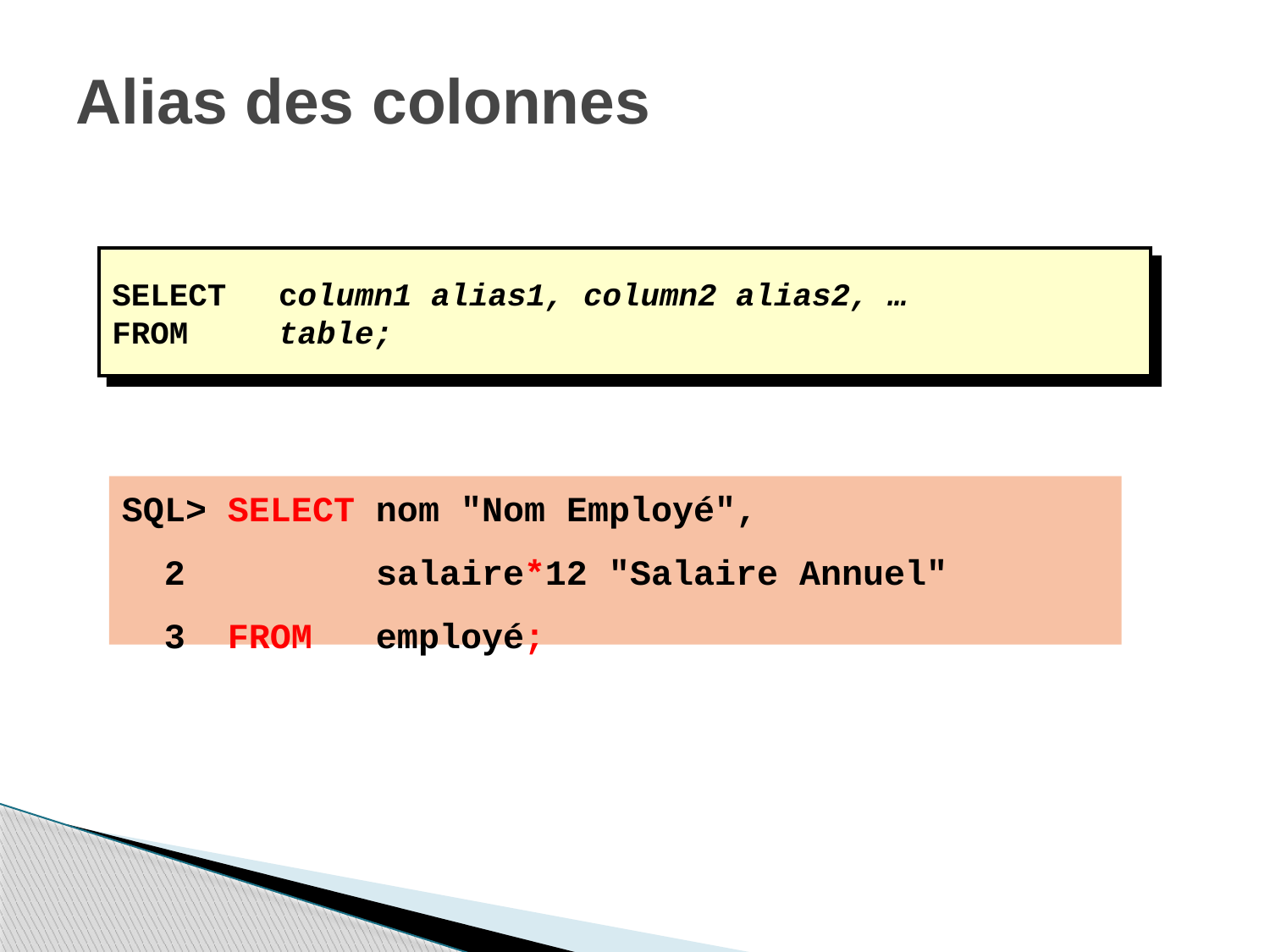

# Alias des colonnes
SELECT	column1 alias1, column2 alias2, …
FROM	table;
SQL> SELECT nom "Nom Employé",
  2         salaire*12 "Salaire Annuel"
  3  FROM   employé;